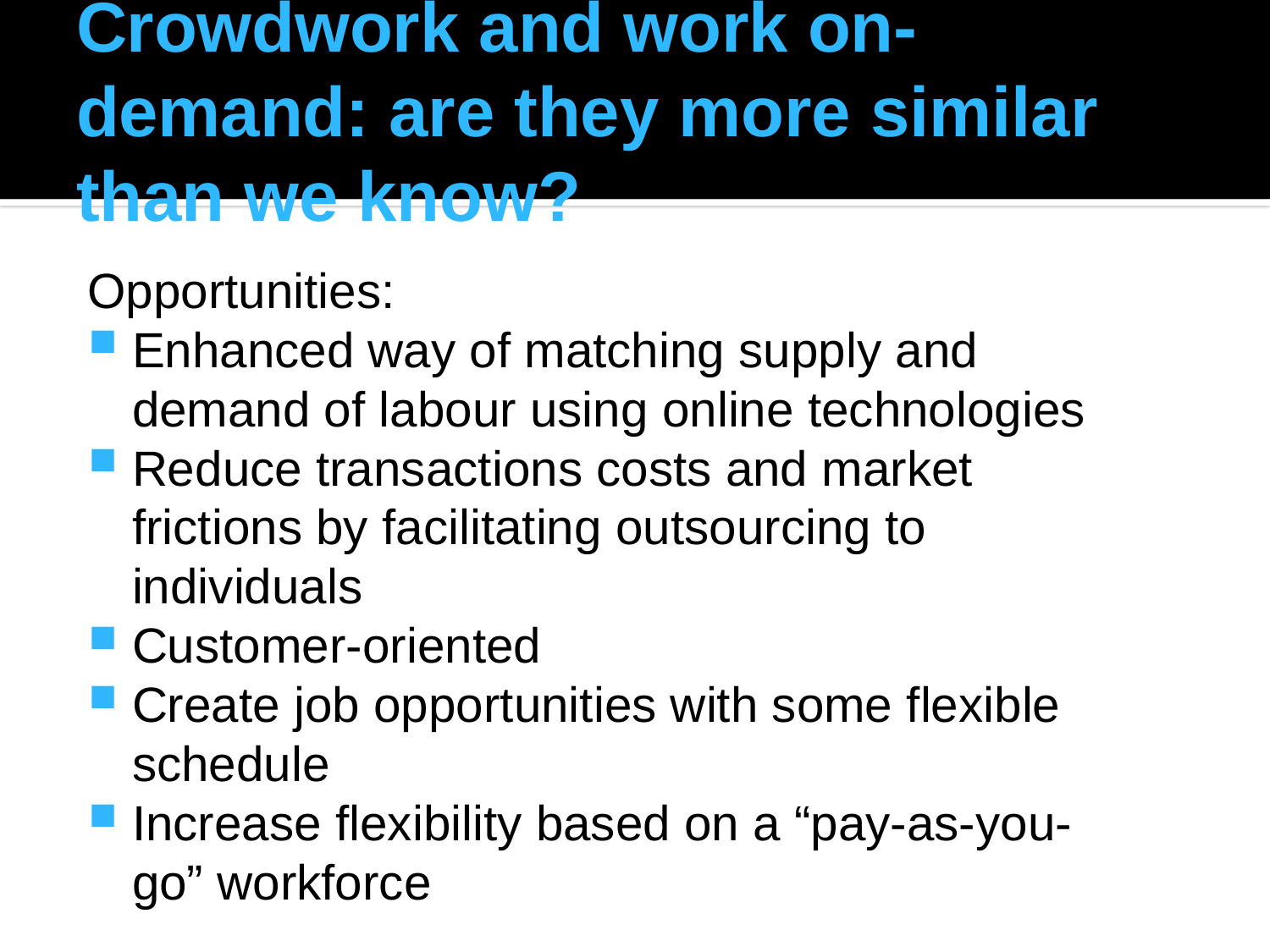

# Crowdwork and work on-demand: are they more similar than we know?
Opportunities:
Enhanced way of matching supply and demand of labour using online technologies
Reduce transactions costs and market frictions by facilitating outsourcing to individuals
Customer-oriented
Create job opportunities with some flexible schedule
Increase flexibility based on a “pay-as-you-go” workforce